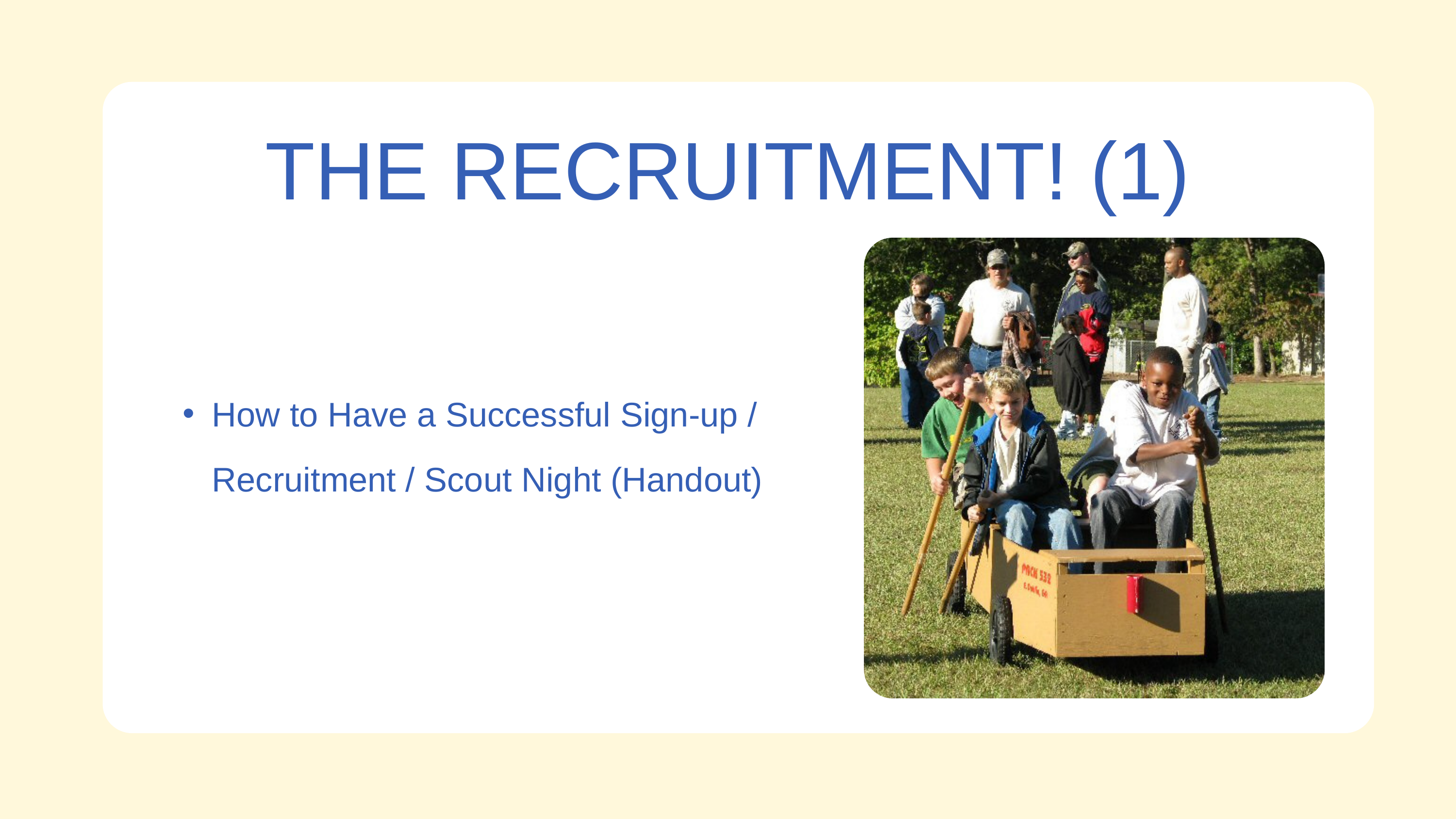

THE RECRUITMENT! (1)

How to Have a Successful Sign-up / Recruitment / Scout Night (Handout)